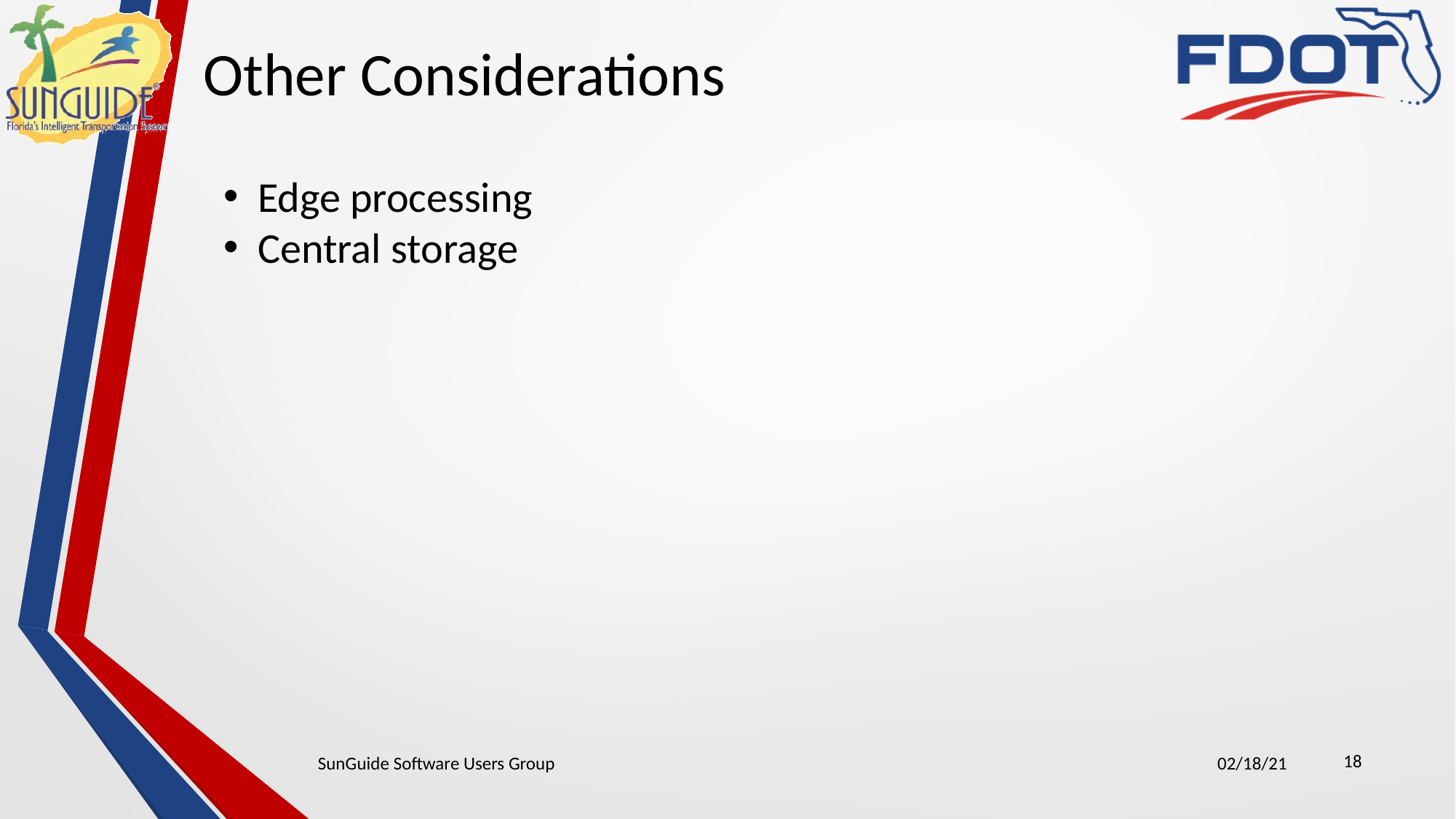

Other Considerations
Edge processing
Central storage

18
SunGuide Software Users Group
02/18/21